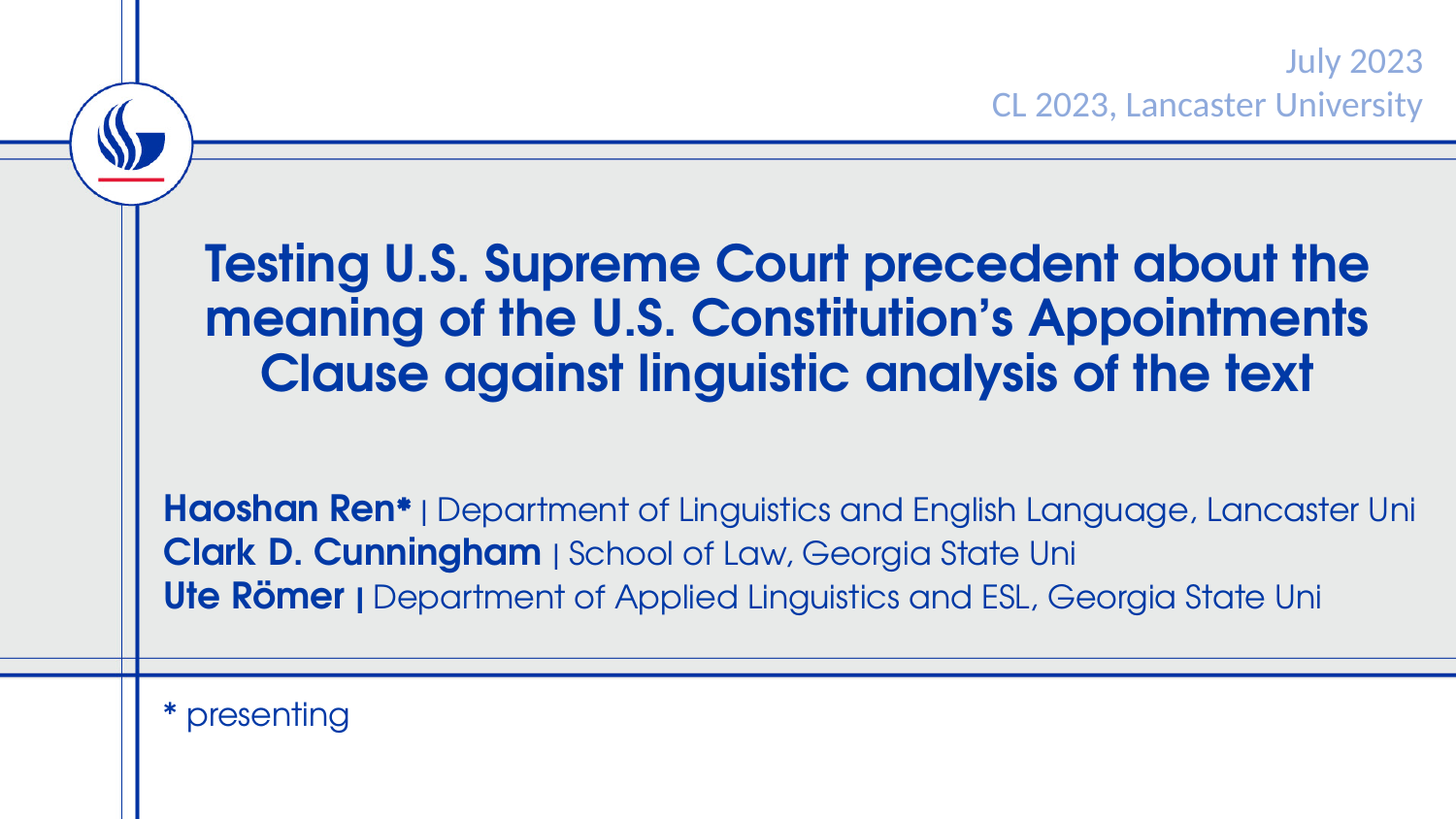

July 2023
CL 2023, Lancaster University
# Testing U.S. Supreme Court precedent about the meaning of the U.S. Constitution’s Appointments Clause against linguistic analysis of the text
Haoshan Ren* | Department of Linguistics and English Language, Lancaster Uni
Clark D. Cunningham | School of Law, Georgia State Uni
Ute Römer | Department of Applied Linguistics and ESL, Georgia State Uni

* presenting